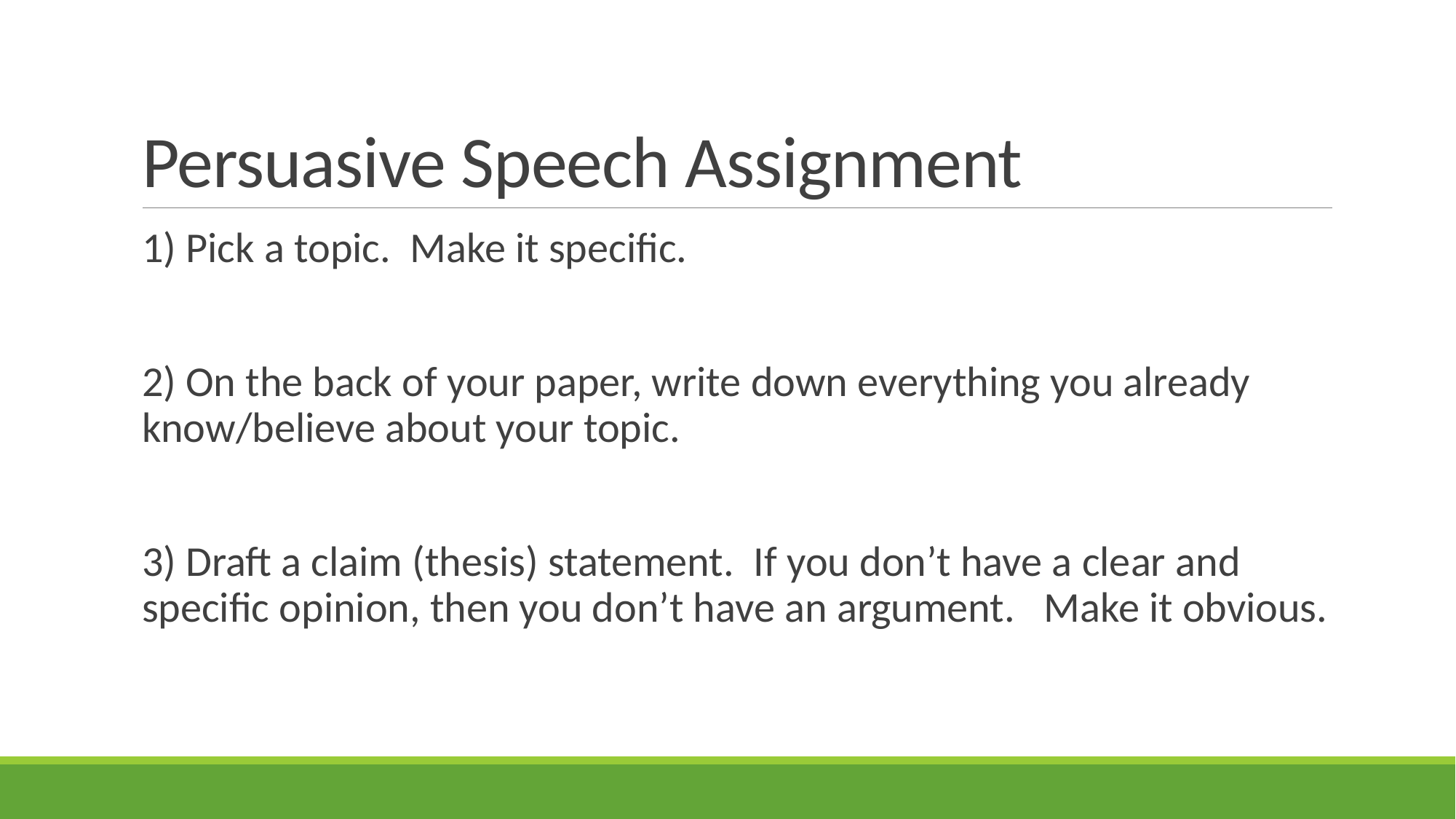

# Persuasive Speech Assignment
1) Pick a topic.  Make it specific.

2) On the back of your paper, write down everything you already know/believe about your topic.

3) Draft a claim (thesis) statement.  If you don’t have a clear and specific opinion, then you don’t have an argument.   Make it obvious.